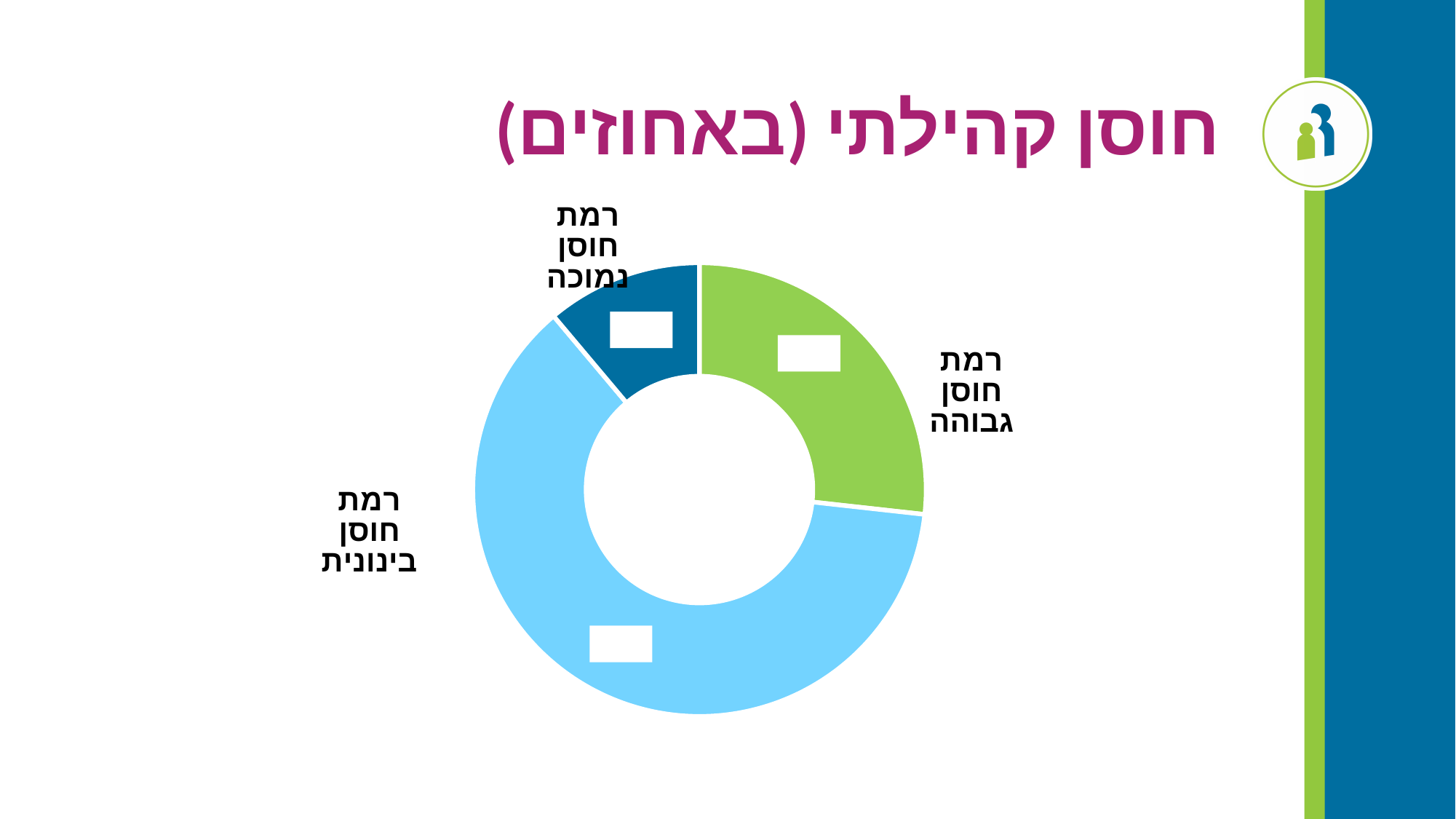

# חוסן קהילתי (באחוזים)

### Chart

| Category | Sales |
|---|---|
| רמת חוסן גבוהה | 26.75 |
| רמת חוסן בינונית | 62.12 |
| רמת חוסן נמוכה | 11.13 |